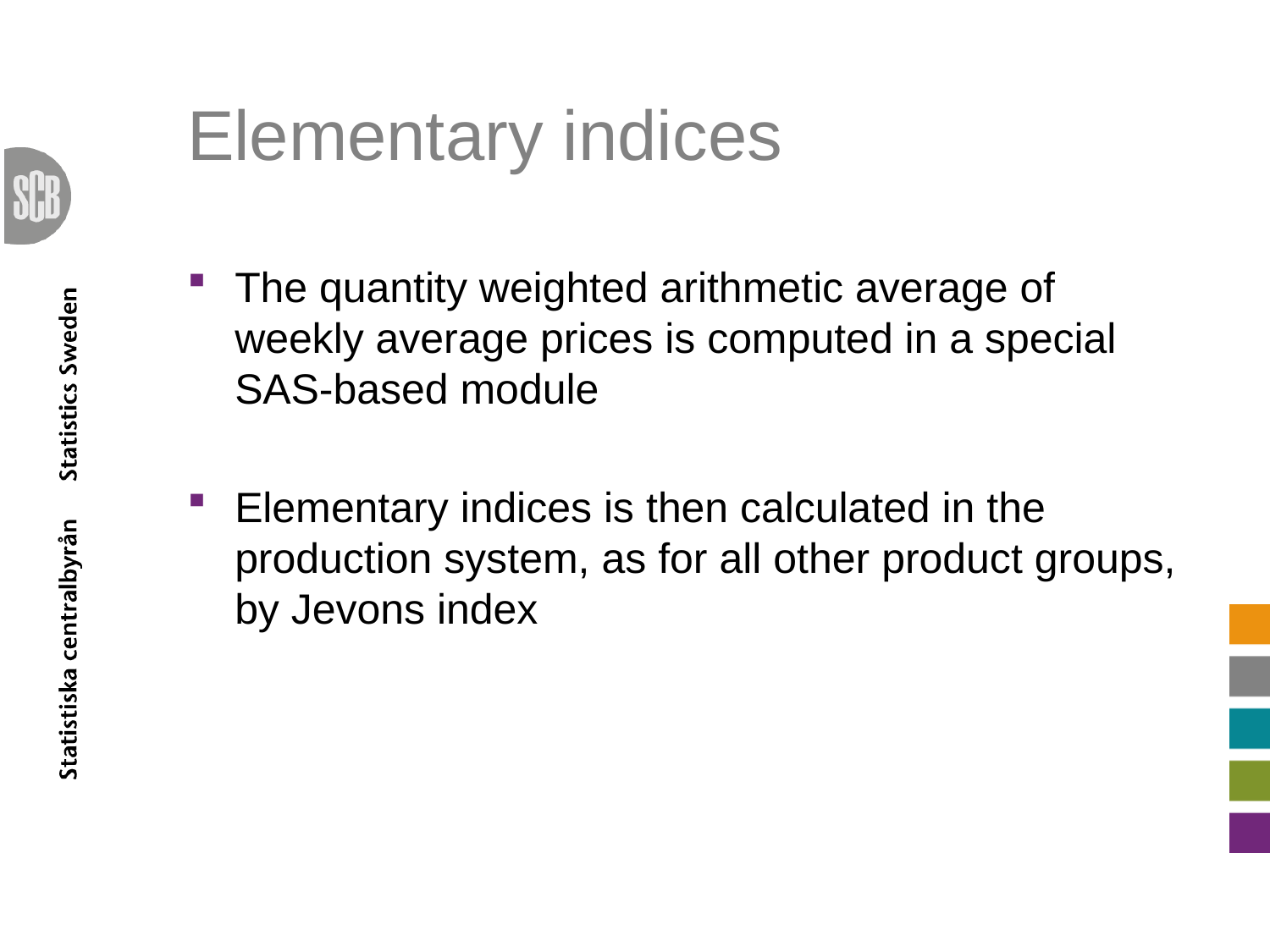

# Elementary indices

The quantity weighted arithmetic average of weekly average prices is computed in a special SAS-based module

Elementary indices is then calculated in the production system, as for all other product groups, by Jevons index